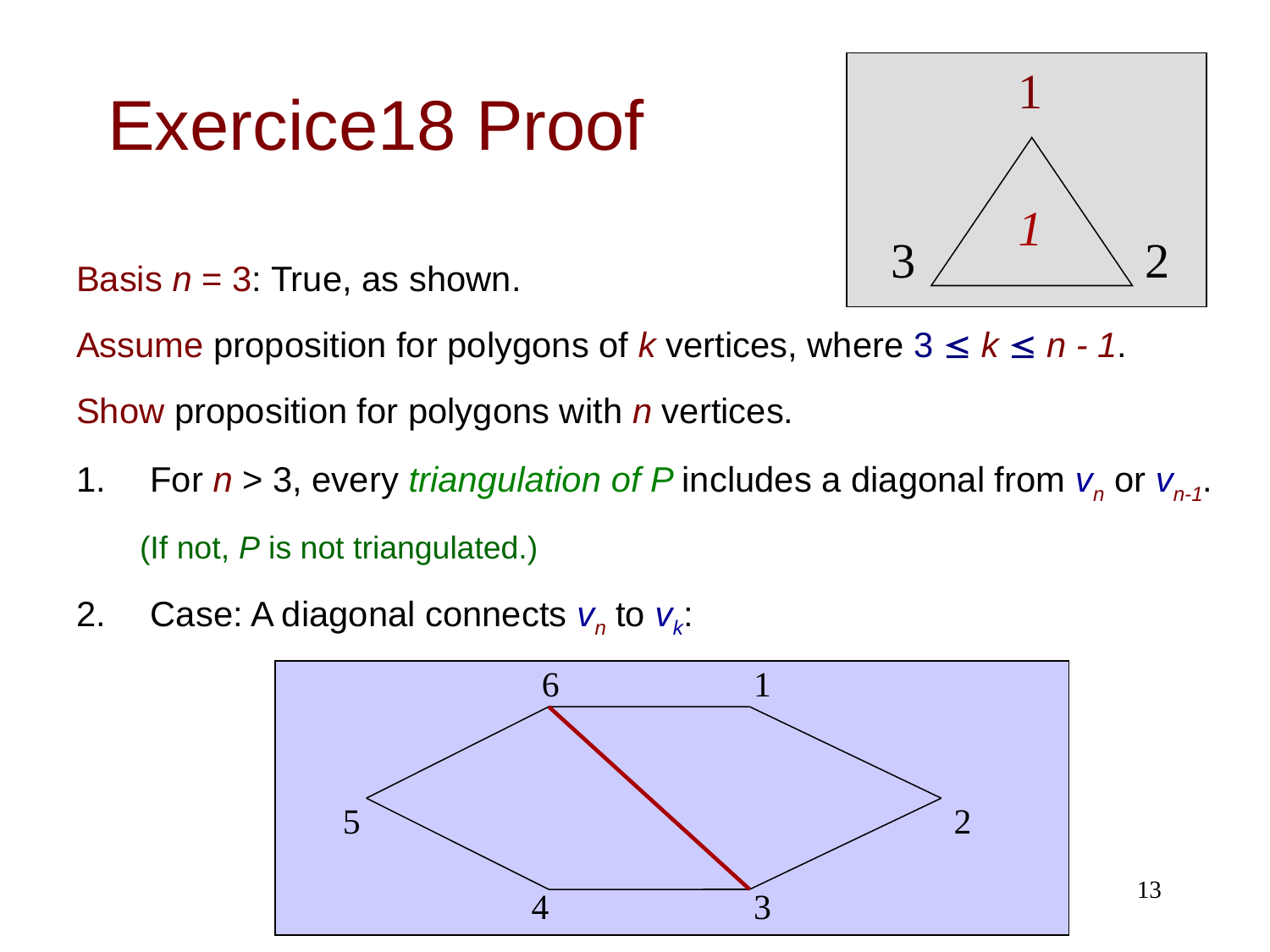

# Exercice18 Proof

1

1
3
2
Basis n = 3: True, as shown.
Assume proposition for polygons of k vertices, where 3 ≤ k ≤ n - 1.
Show proposition for polygons with n vertices.
For n > 3, every triangulation of P includes a diagonal from vn or vn-1.
(If not, P is not triangulated.)
Case: A diagonal connects vn to vk:

6
1

5
2

Copyright © Peter Cappello 2011
13
4
3